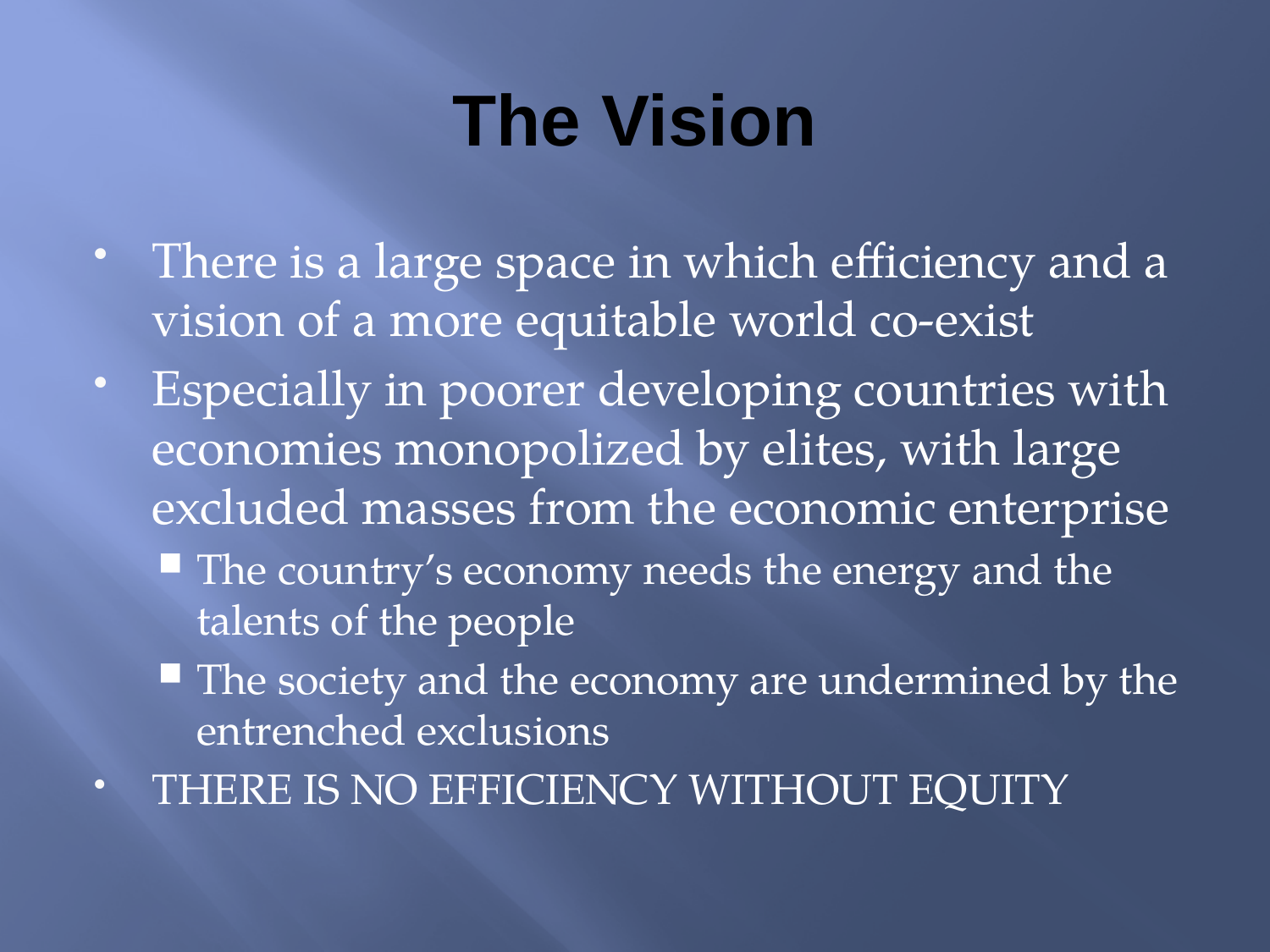

# The Vision
There is a large space in which efficiency and a vision of a more equitable world co-exist
Especially in poorer developing countries with economies monopolized by elites, with large excluded masses from the economic enterprise
The country’s economy needs the energy and the talents of the people
The society and the economy are undermined by the entrenched exclusions
THERE IS NO EFFICIENCY WITHOUT EQUITY